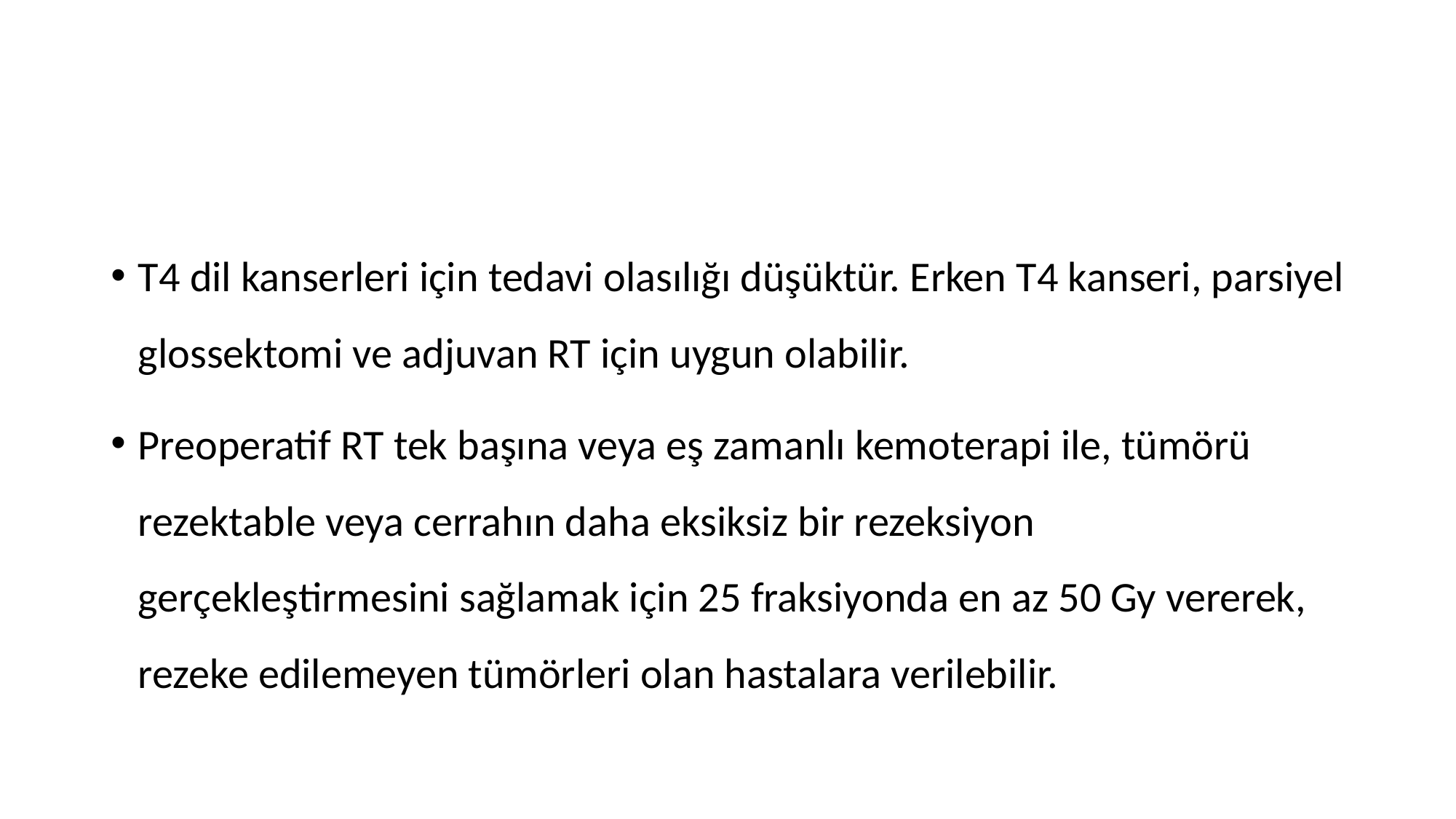

#
T4 dil kanserleri için tedavi olasılığı düşüktür. Erken T4 kanseri, parsiyel glossektomi ve adjuvan RT için uygun olabilir.
Preoperatif RT tek başına veya eş zamanlı kemoterapi ile, tümörü rezektable veya cerrahın daha eksiksiz bir rezeksiyon gerçekleştirmesini sağlamak için 25 fraksiyonda en az 50 Gy vererek, rezeke edilemeyen tümörleri olan hastalara verilebilir.